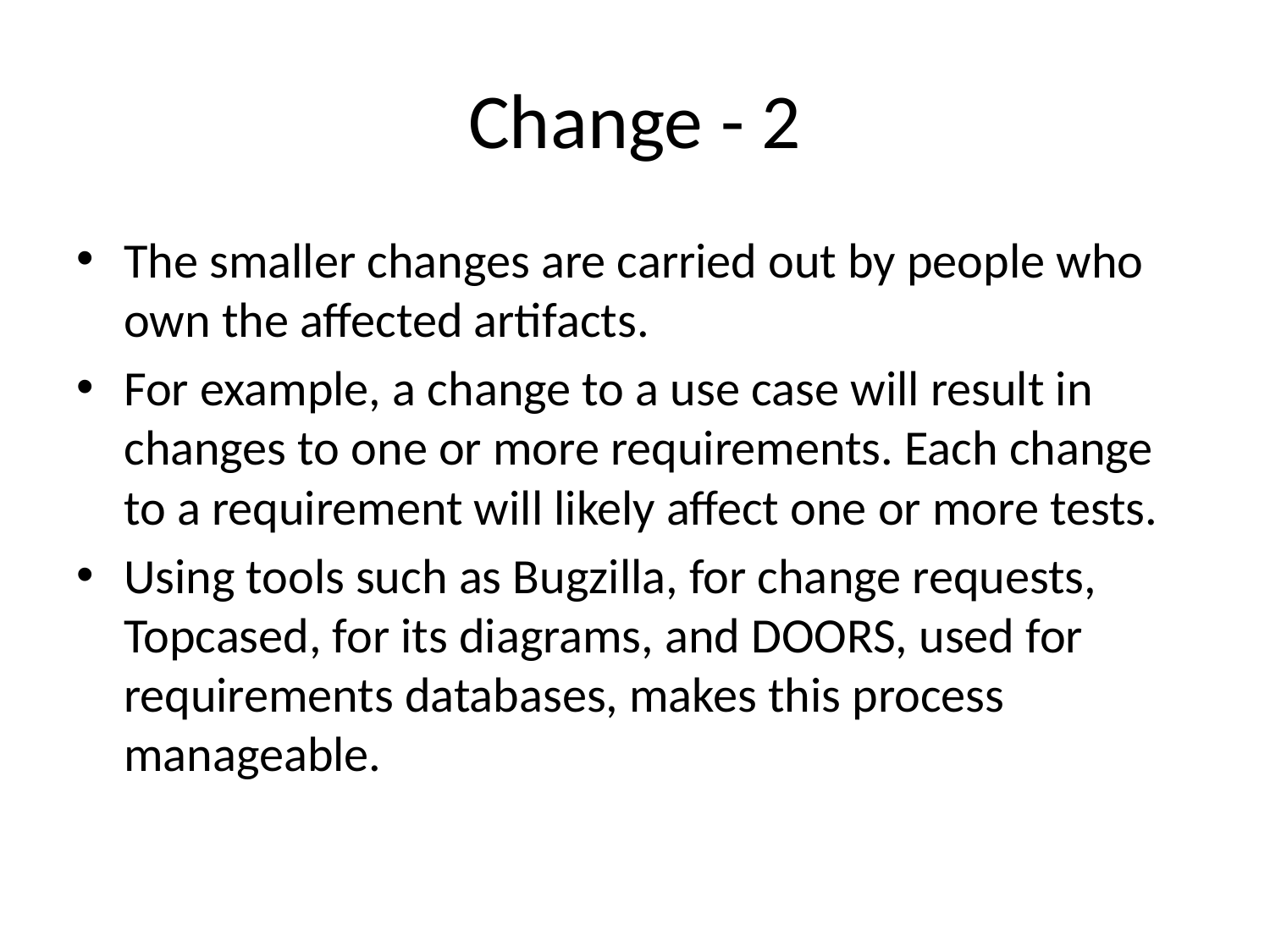

# Change - 2
The smaller changes are carried out by people who own the affected artifacts.
For example, a change to a use case will result in changes to one or more requirements. Each change to a requirement will likely affect one or more tests.
Using tools such as Bugzilla, for change requests, Topcased, for its diagrams, and DOORS, used for requirements databases, makes this process manageable.